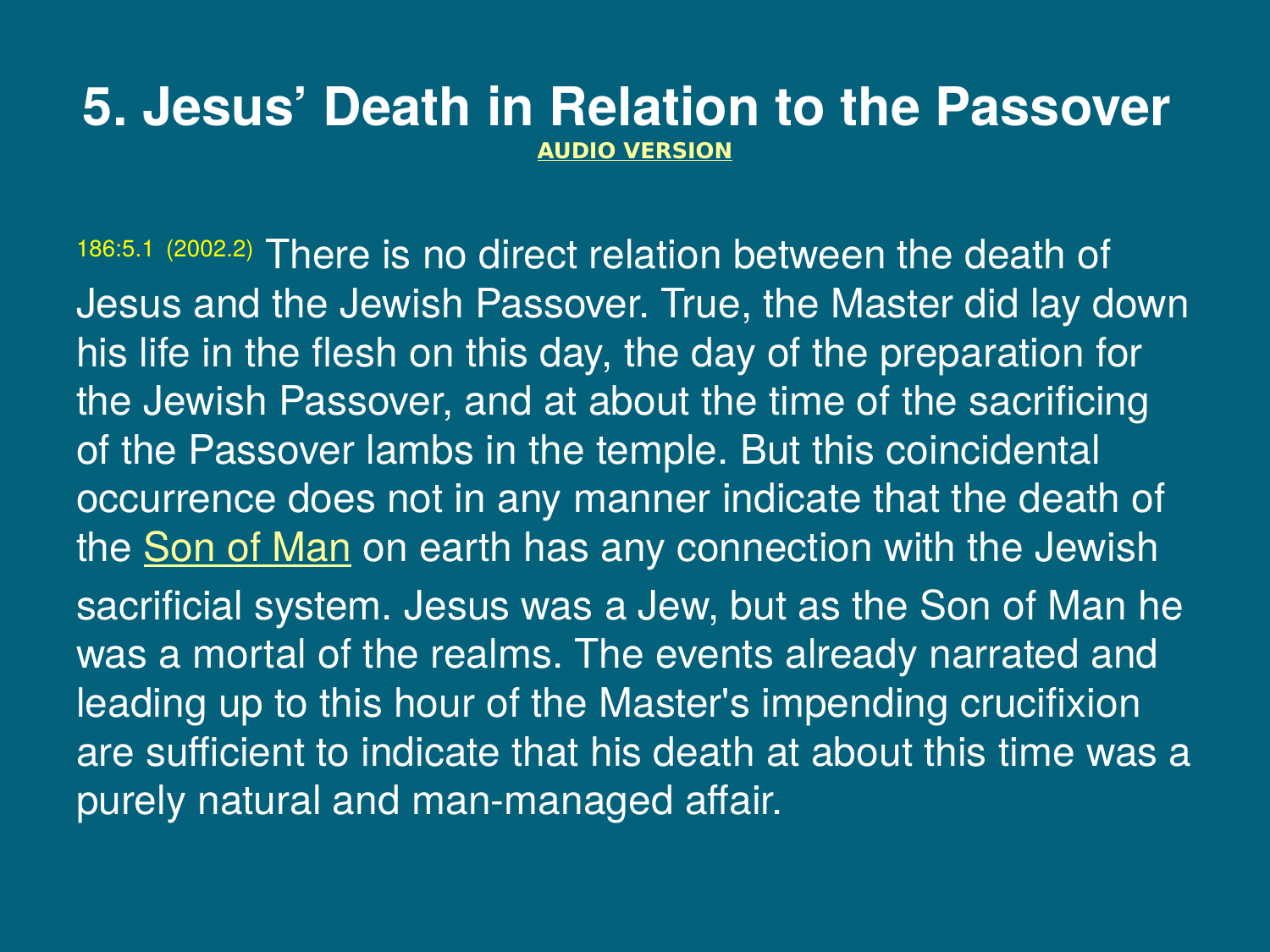

# 5. Jesus’ Death in Relation to the Passover  AUDIO VERSION
186:5.1 (2002.2) There is no direct relation between the death of Jesus and the Jewish Passover. True, the Master did lay down his life in the flesh on this day, the day of the preparation for the Jewish Passover, and at about the time of the sacrificing of the Passover lambs in the temple. But this coincidental occurrence does not in any manner indicate that the death of the Son of Man on earth has any connection with the Jewish sacrificial system. Jesus was a Jew, but as the Son of Man he was a mortal of the realms. The events already narrated and leading up to this hour of the Master's impending crucifixion are sufficient to indicate that his death at about this time was a purely natural and man-managed affair.